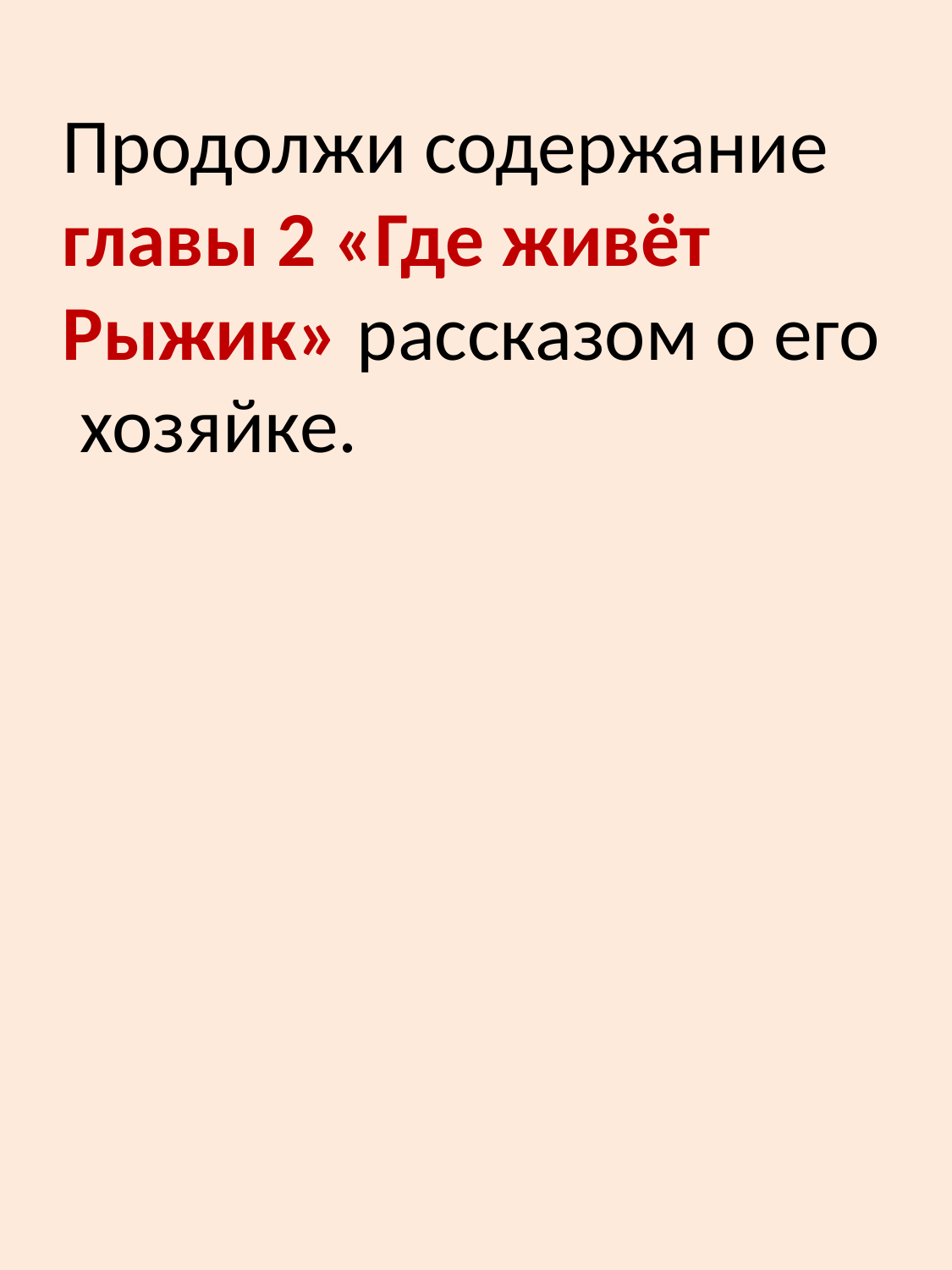

Продолжи содержание главы 2 «Где живёт Рыжик» рассказом о его  хозяйке.